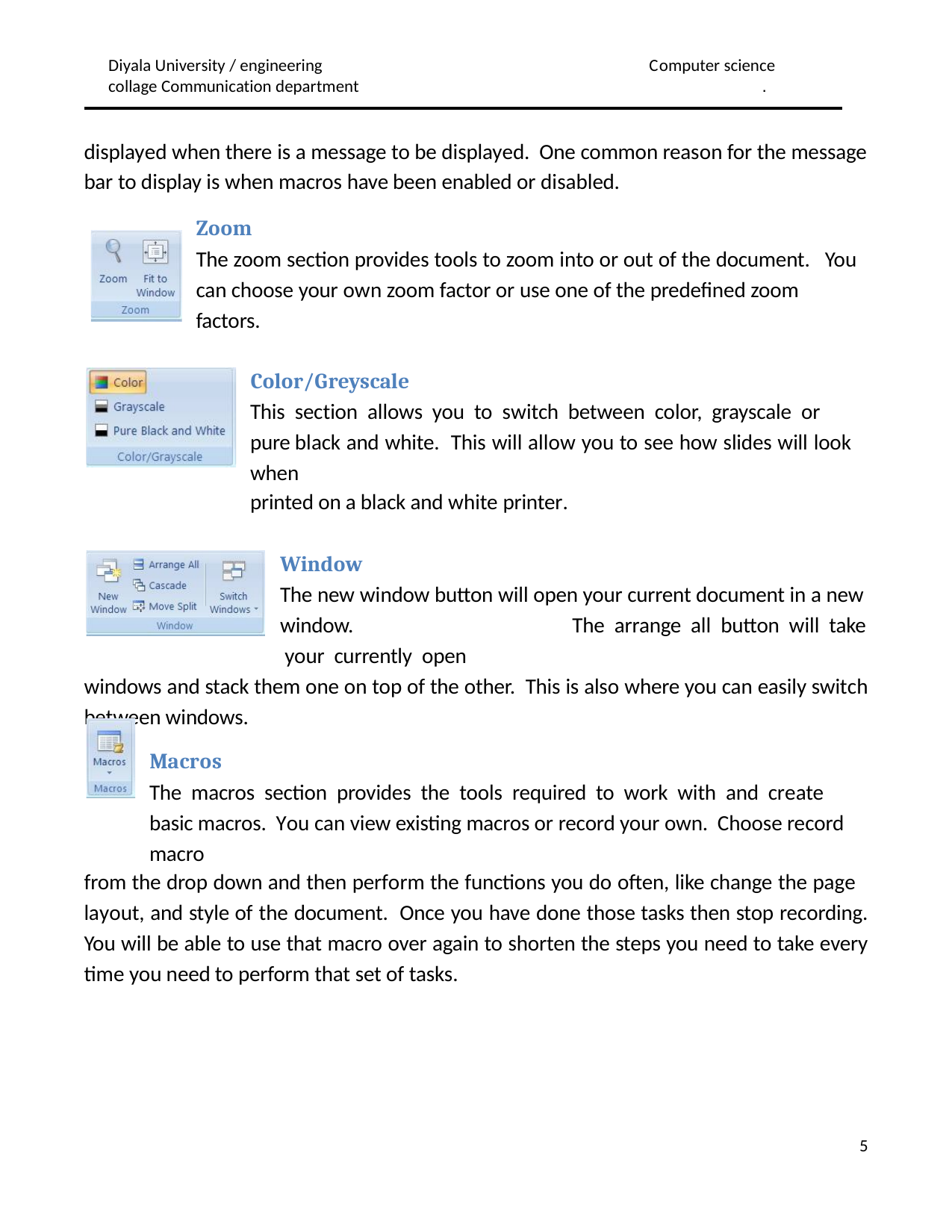

Diyala University / engineering collage Communication department
Computer science
                 .

displayed when there is a message to be displayed.  One common reason for the message bar to display is when macros have been enabled or disabled.

Zoom
The zoom section provides tools to zoom into or out of the document.   You can choose your own zoom factor or use one of the predefined zoom factors.

Color/Greyscale
This  section  allows  you  to  switch  between  color,  grayscale  or  pure black and white.  This will allow you to see how slides will look when
printed on a black and white printer.

Window
The new window button will open your current document in a new window.	The  arrange  all  button  will  take  your  currently  open
windows and stack them one on top of the other.  This is also where you can easily switch between windows.

Macros
The  macros  section  provides  the  tools  required  to  work  with  and  create  basic macros.  You can view existing macros or record your own.  Choose record macro
from the drop down and then perform the functions you do often, like change the page
layout, and style of the document.  Once you have done those tasks then stop recording. You will be able to use that macro over again to shorten the steps you need to take every time you need to perform that set of tasks.

5